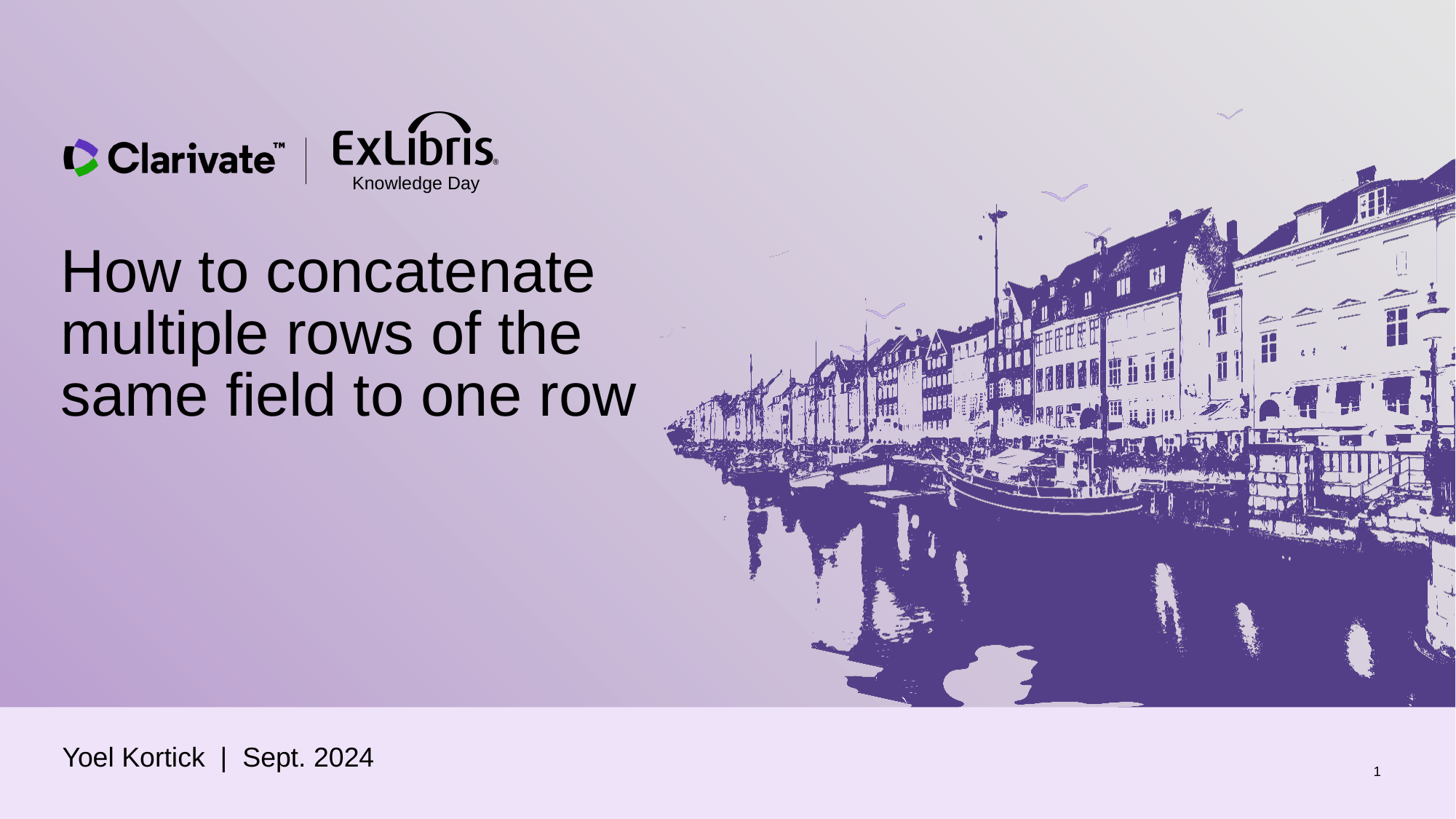

How to concatenate multiple rows of the same field to one row
Yoel Kortick  |  Sept. 2024
1